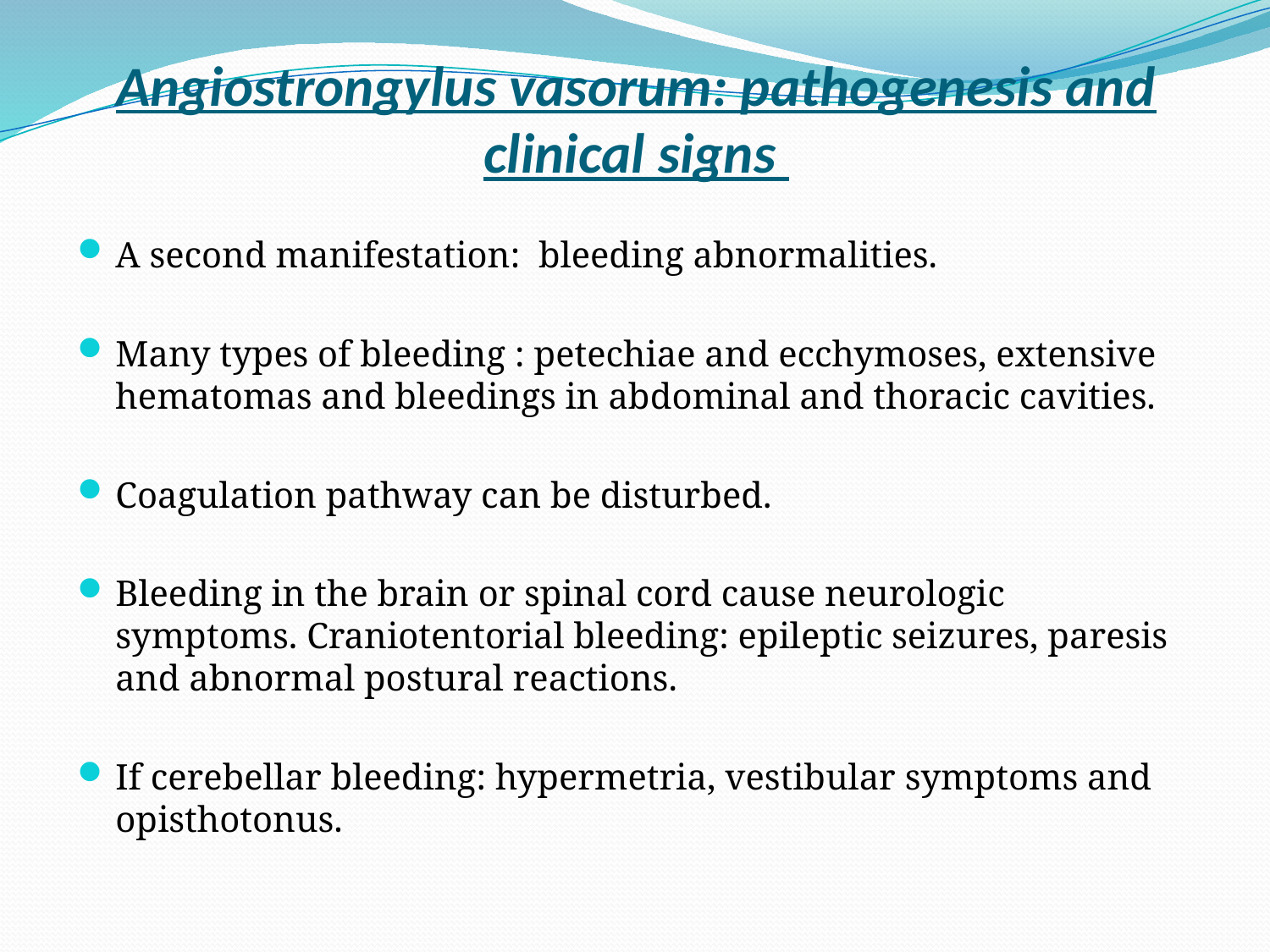

# Angiostrongylus vasorum: pathogenesis and clinical signs
A second manifestation:  bleeding abnormalities.

Many types of bleeding : petechiae and ecchymoses, extensive hematomas and bleedings in abdominal and thoracic cavities.

Coagulation pathway can be disturbed.

Bleeding in the brain or spinal cord cause neurologic symptoms. Craniotentorial bleeding: epileptic seizures, paresis and abnormal postural reactions.

If cerebellar bleeding: hypermetria, vestibular symptoms and opisthotonus.